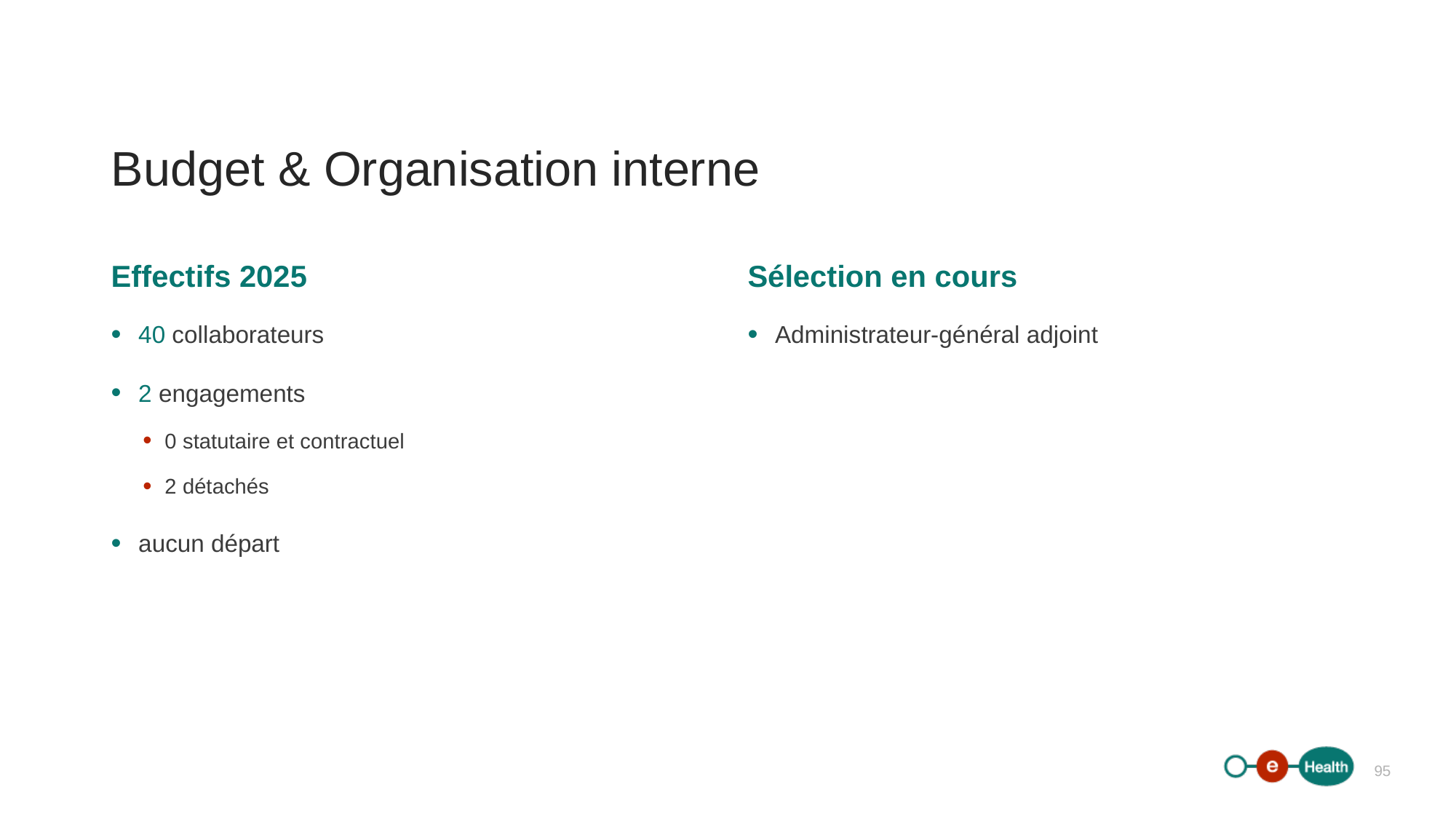

# Budget & Organisation interne
Effectifs 2025
Sélection en cours
40 collaborateurs
2 engagements
0 statutaire et contractuel
2 détachés
aucun départ

Administrateur-général adjoint

95